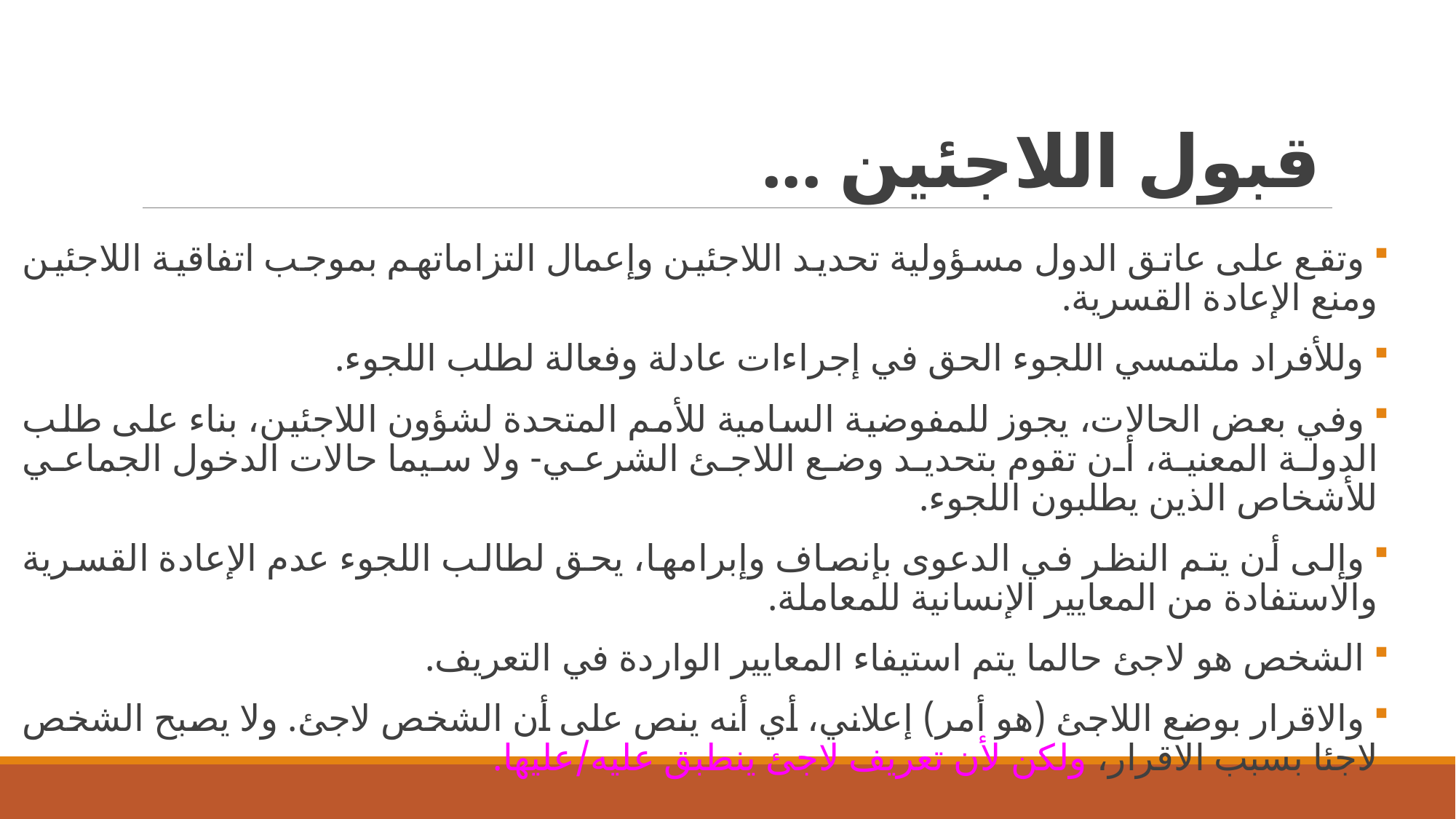

# قبول اللاجئين ...
 وتقع على عاتق الدول مسؤولية تحديد اللاجئين وإعمال التزاماتهم بموجب اتفاقية اللاجئين ومنع الإعادة القسرية.
 وللأفراد ملتمسي اللجوء الحق في إجراءات عادلة وفعالة لطلب اللجوء.
 وفي بعض الحالات، يجوز للمفوضية السامية للأمم المتحدة لشؤون اللاجئين، بناء على طلب الدولة المعنية، أن تقوم بتحديد وضع اللاجئ الشرعي- ولا سيما حالات الدخول الجماعي للأشخاص الذين يطلبون اللجوء.
 وإلى أن يتم النظر في الدعوى بإنصاف وإبرامها، يحق لطالب اللجوء عدم الإعادة القسرية والاستفادة من المعايير الإنسانية للمعاملة.
 الشخص هو لاجئ حالما يتم استيفاء المعايير الواردة في التعريف.
 والاقرار بوضع اللاجئ (هو أمر) إعلاني، أي أنه ينص على أن الشخص لاجئ. ولا يصبح الشخص لاجئا بسبب الاقرار، ولكن لأن تعريف لاجئ ينطبق عليه/عليها.